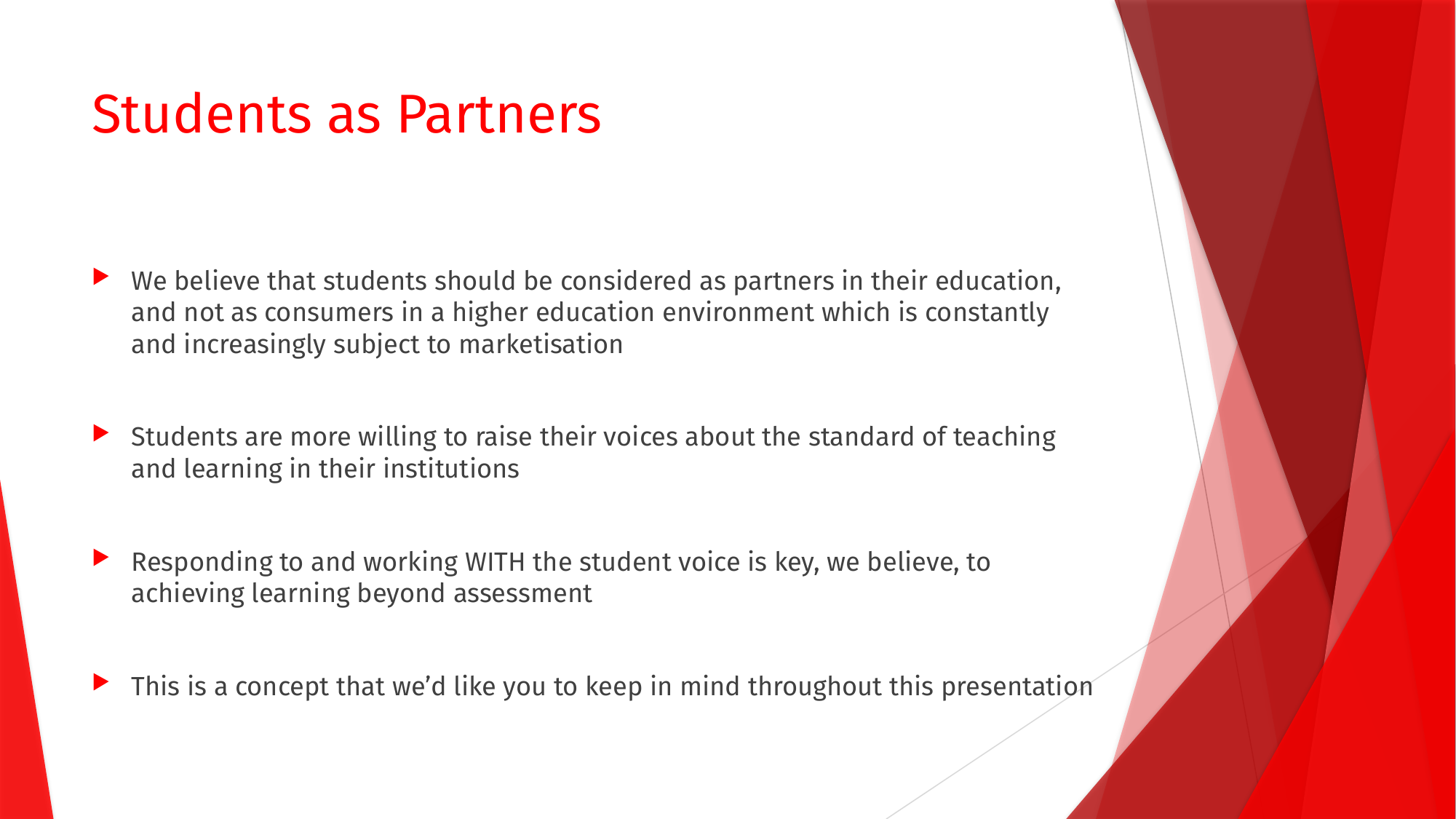

# Students as Partners
We believe that students should be considered as partners in their education, and not as consumers in a higher education environment which is constantly and increasingly subject to marketisation

Students are more willing to raise their voices about the standard of teaching and learning in their institutions

Responding to and working WITH the student voice is key, we believe, to achieving learning beyond assessment

This is a concept that we’d like you to keep in mind throughout this presentation